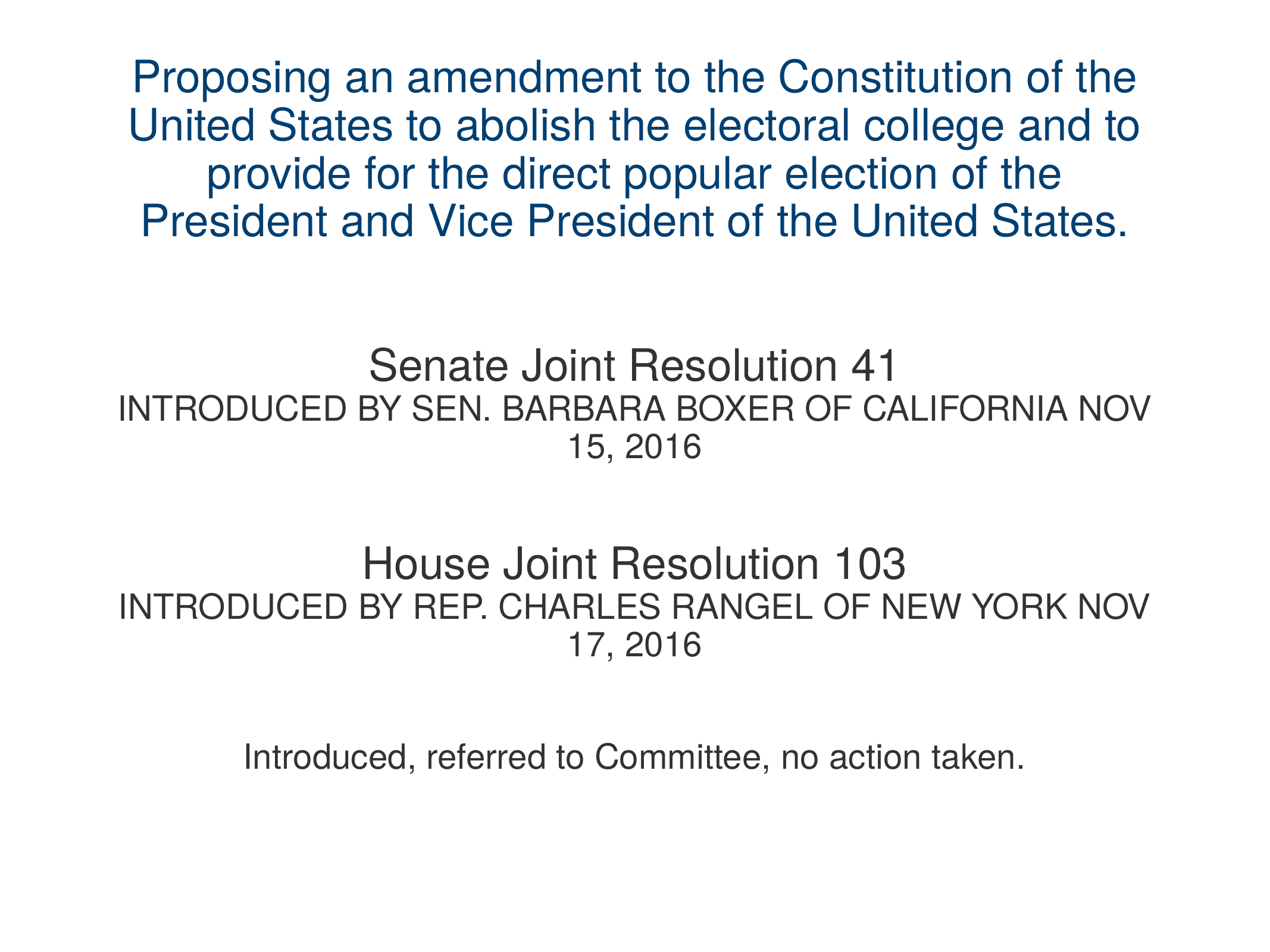

# Proposing an amendment to the Constitution of the United States to abolish the electoral college and to provide for the direct popular election of the President and Vice President of the United States. Senate Joint Resolution 41 Introduced by Sen. Barbara Boxer of California Nov 15, 2016 House Joint Resolution 103 Introduced by Rep. Charles Rangel of New York Nov 17, 2016 Introduced, referred to Committee, no action taken.